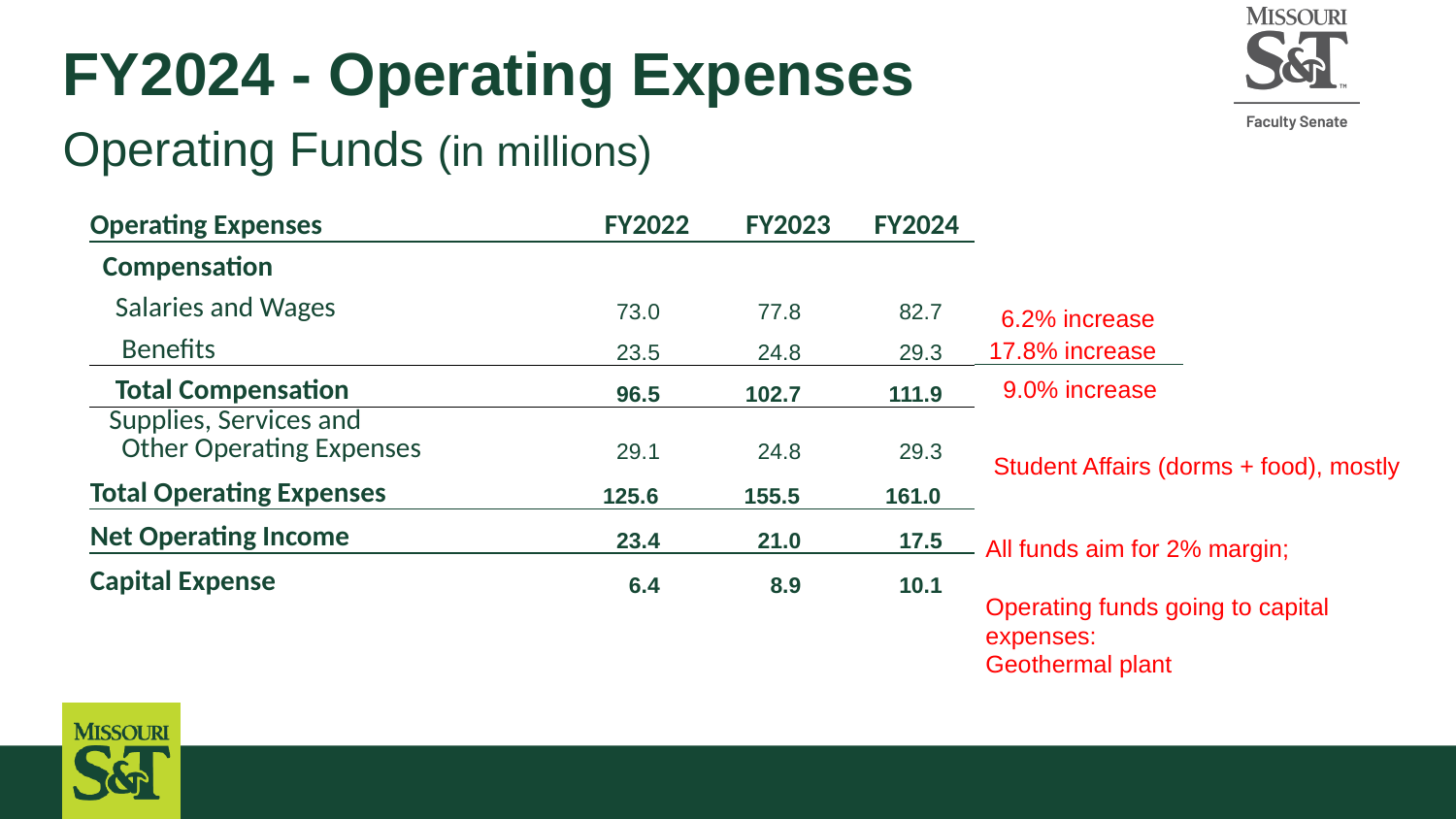

# FY2024 - Operating Expenses
Operating Funds (in millions)
| Operating Expenses | FY2022 | FY2023 | FY2024 |
| --- | --- | --- | --- |
| Compensation |  |  |  |
| Salaries and Wages | 73.0 | 77.8 | 82.7 |
| Benefits | 23.5 | 24.8 | 29.3 |
| Total Compensation | 96.5 | 102.7 | 111.9 |
| Supplies, Services and Other Operating Expenses | 29.1 | 24.8 | 29.3 |
| Total Operating Expenses | 125.6 | 155.5 | 161.0 |
| Net Operating Income | 23.4 | 21.0 | 17.5 |
| Capital Expense | 6.4 | 8.9 | 10.1 |
6.2% increase
17.8% increase
9.0% increase
Student Affairs (dorms + food), mostly
All funds aim for 2% margin;

Operating funds going to capital expenses:
Geothermal plant